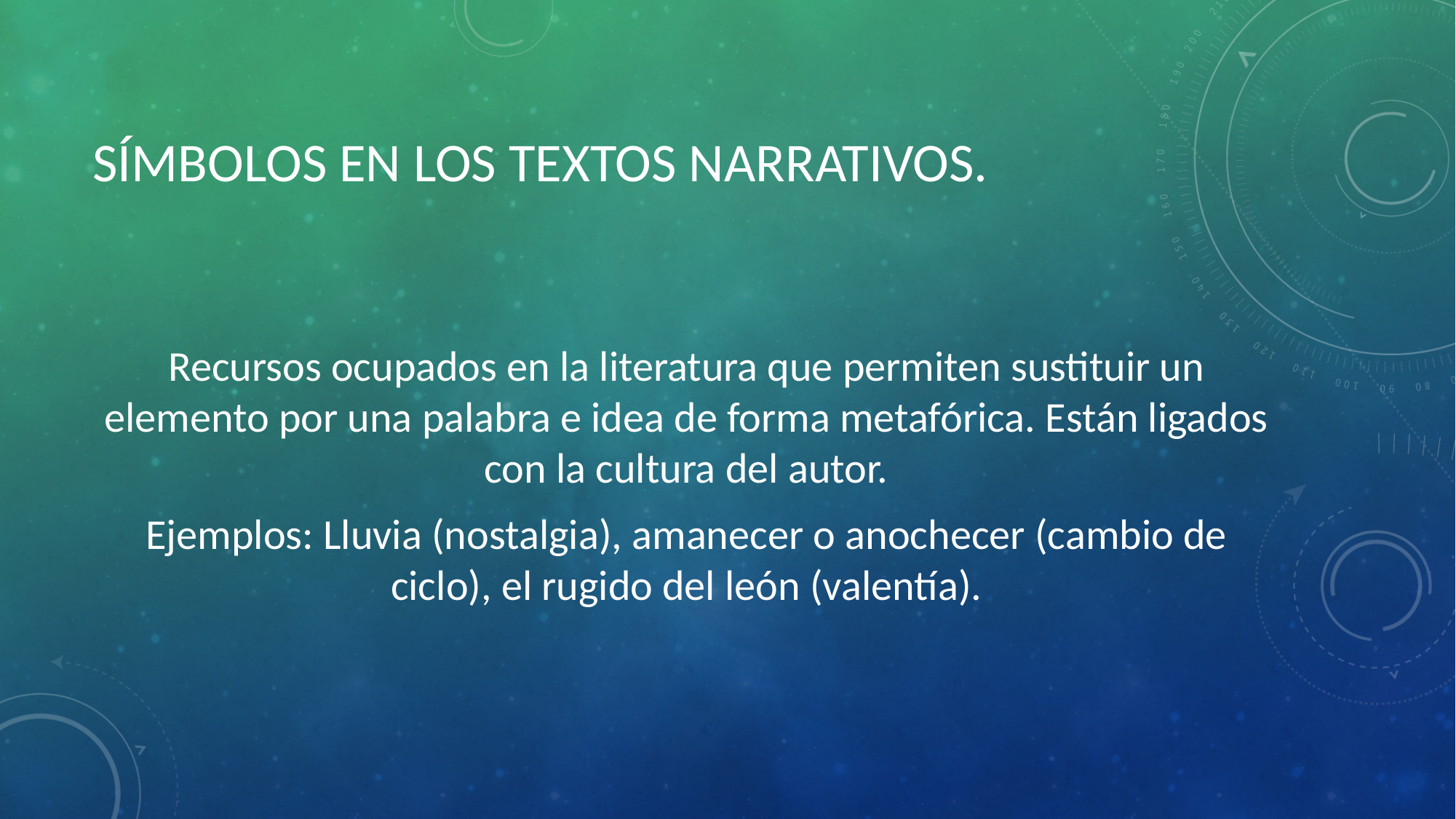

# Símbolos en los textos narrativos.
Recursos ocupados en la literatura que permiten sustituir un elemento por una palabra e idea de forma metafórica. Están ligados con la cultura del autor.
Ejemplos: Lluvia (nostalgia), amanecer o anochecer (cambio de ciclo), el rugido del león (valentía).